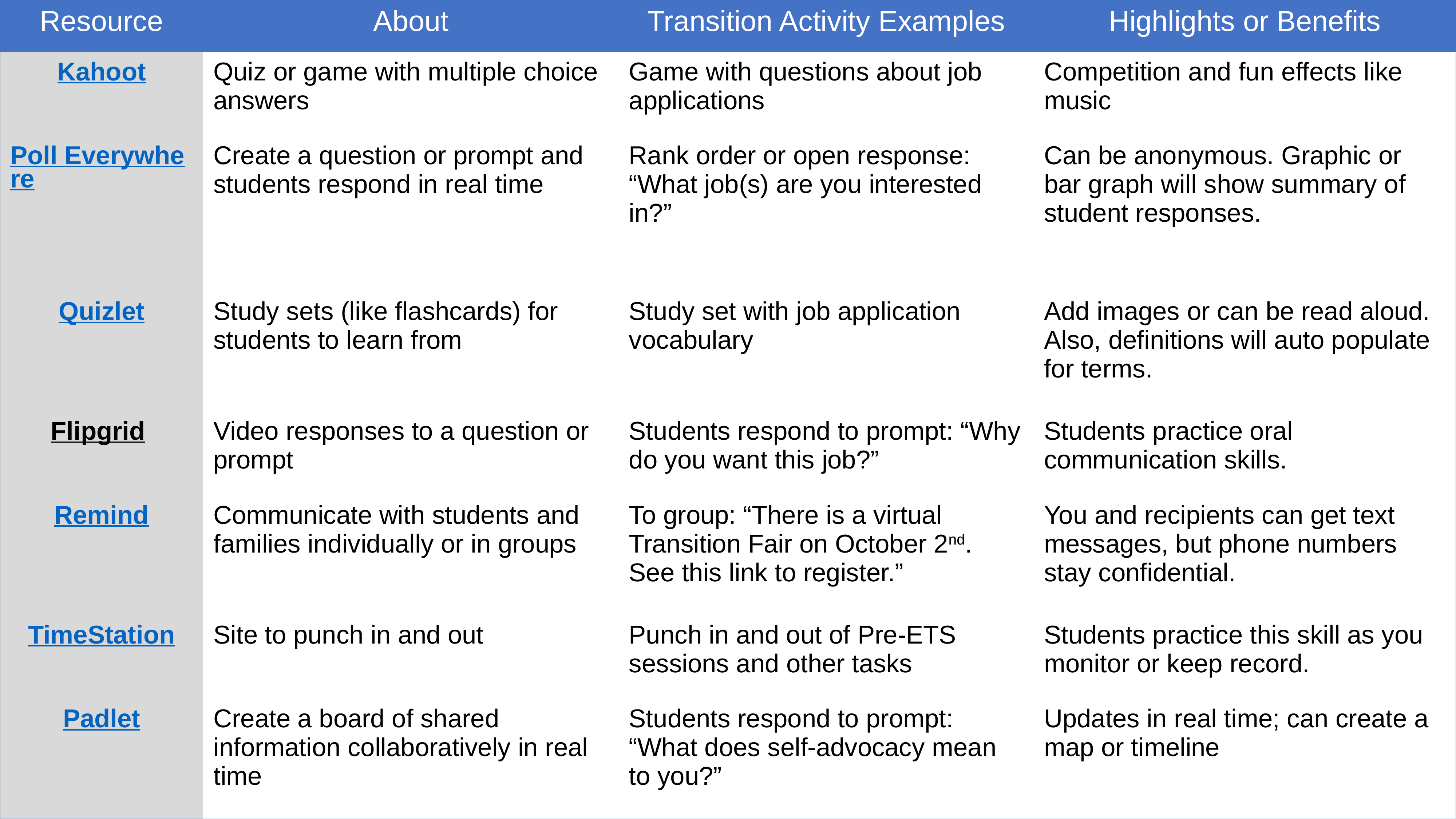

| Resource | About | Transition Activity Examples | Highlights or Benefits |
| --- | --- | --- | --- |
| Kahoot | Quiz or game with multiple choice answers | Game with questions about job applications | Competition and fun effects like music |
| Poll Everywhere | Create a question or prompt and students respond in real time | Rank order or open response: “What job(s) are you interested in?” | Can be anonymous. Graphic or bar graph will show summary of student responses. |
| Quizlet | Study sets (like flashcards) for students to learn from | Study set with job application vocabulary | Add images or can be read aloud. Also, definitions will auto populate for terms. |
| Flipgrid | Video responses to a question or prompt | Students respond to prompt: “Why do you want this job?” | Students practice oral communication skills. |
| Remind | Communicate with students and families individually or in groups | To group: “There is a virtual Transition Fair on October 2nd. See this link to register.” | You and recipients can get text messages, but phone numbers stay confidential. |
| TimeStation | Site to punch in and out | Punch in and out of Pre-ETS sessions and other tasks | Students practice this skill as you monitor or keep record. |
| Padlet | Create a board of shared information collaboratively in real time | Students respond to prompt: “What does self-advocacy mean to you?” | Updates in real time; can create a map or timeline |
# A chart of some potential resources and how they can help with providing Pre-ETS virtually.